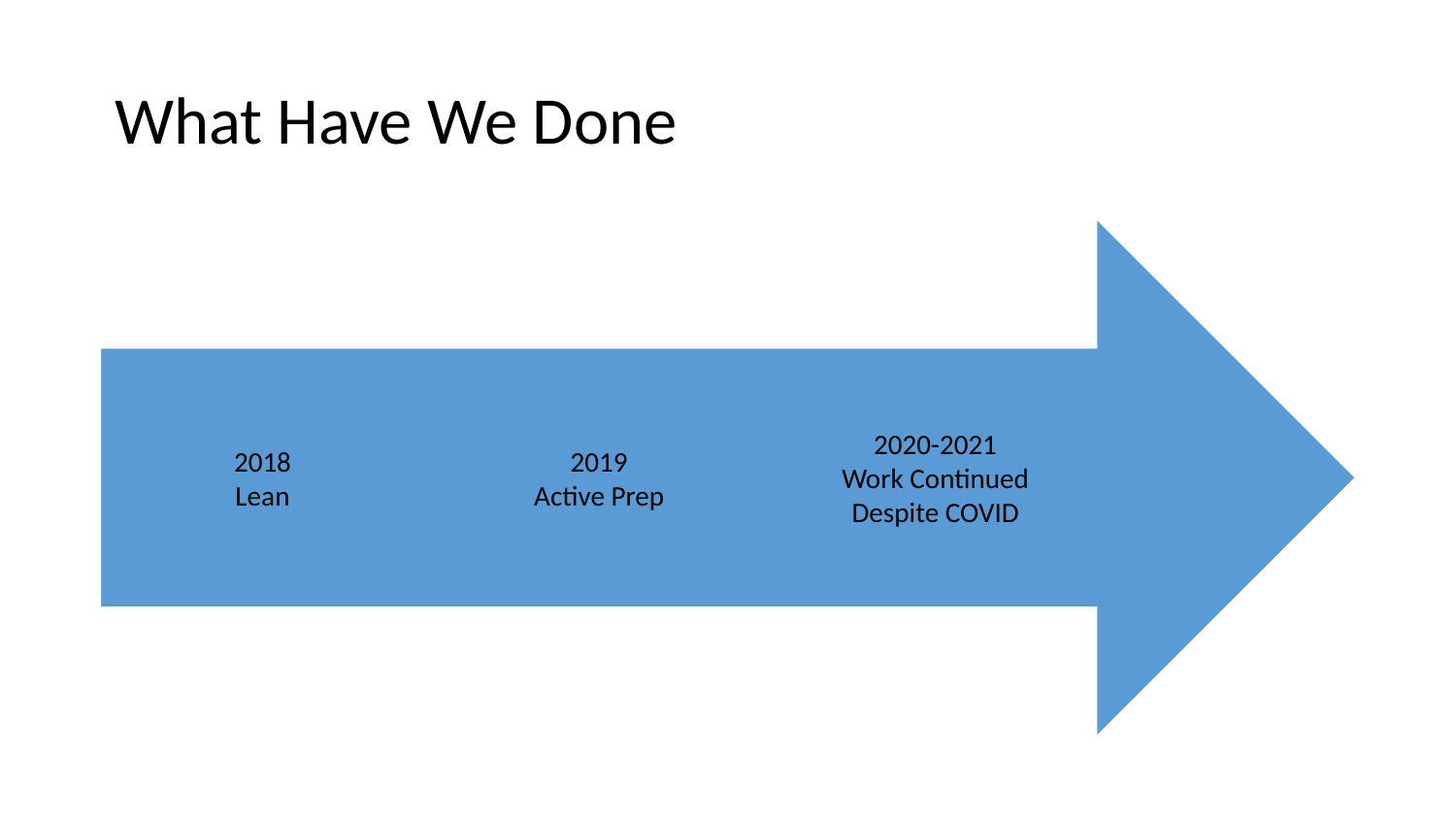

# What Have We Done
2018
Lean
2019
Active Prep
2020-2021
Work Continued Despite COVID